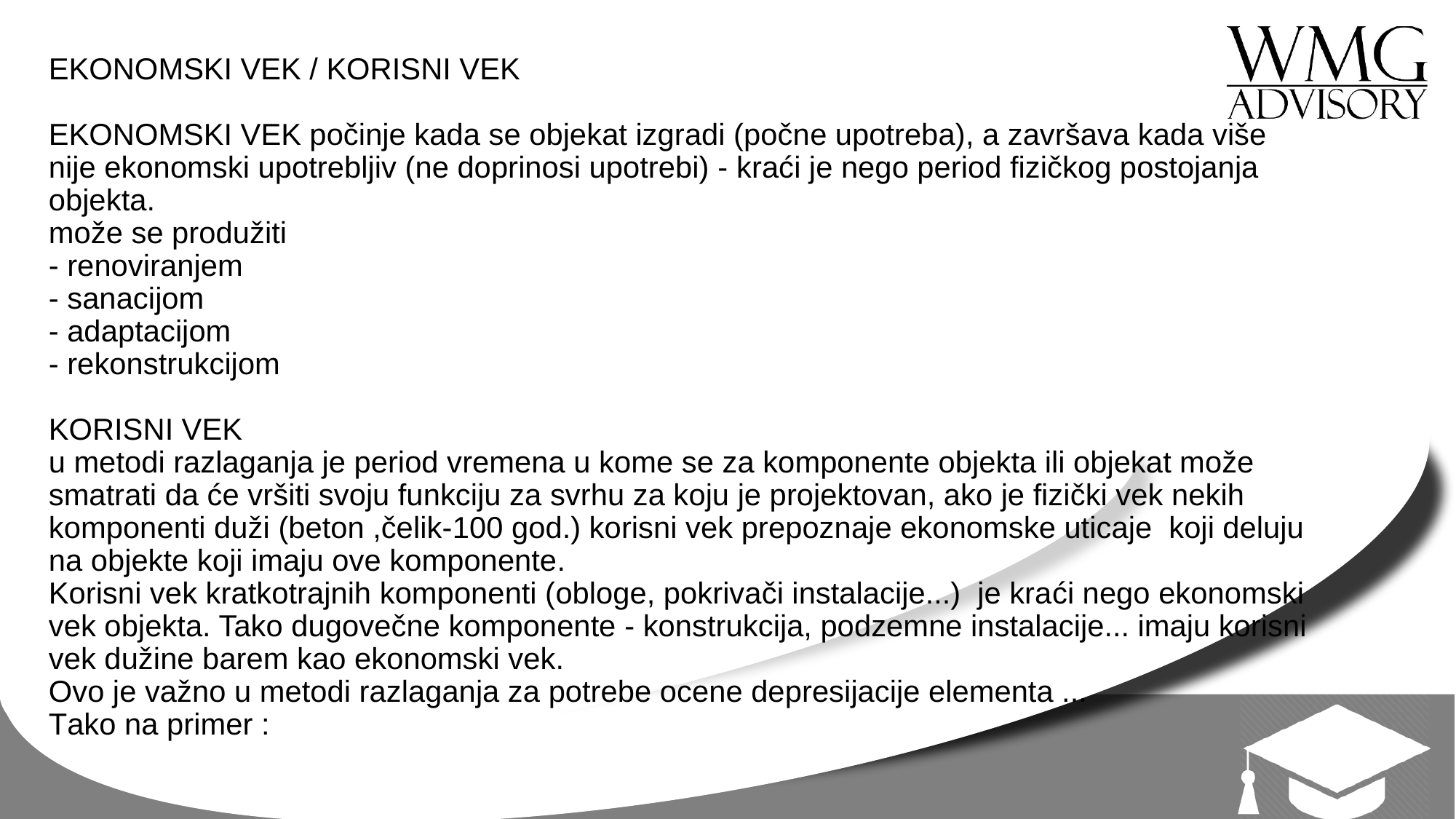

# EKONOMSKI VEK / KORISNI VEK EKONOMSKI VEK počinje kada se objekat izgradi (počne upotreba), a završava kada više nije ekonomski upotrebljiv (ne doprinosi upotrebi) - kraći je nego period fizičkog postojanja objekta. može se produžiti - renoviranjem - sanacijom - adaptacijom - rekonstrukcijom KORISNI VEK u metodi razlaganja je period vremena u kome se za komponente objekta ili objekat može smatrati da će vršiti svoju funkciju za svrhu za koju je projektovan, ako je fizički vek nekih komponenti duži (beton ,čelik-100 god.) korisni vek prepoznaje ekonomske uticaje  koji deluju na objekte koji imaju ove komponente. Korisni vek kratkotrajnih komponenti (obloge, pokrivači instalacije...)  je kraći nego ekonomski vek objekta. Tako dugovečne komponente - konstrukcija, podzemne instalacije... imaju korisni vek dužine barem kao ekonomski vek. Ovo je važno u metodi razlaganja za potrebe ocene depresijacije elementa ... Tako na primer :